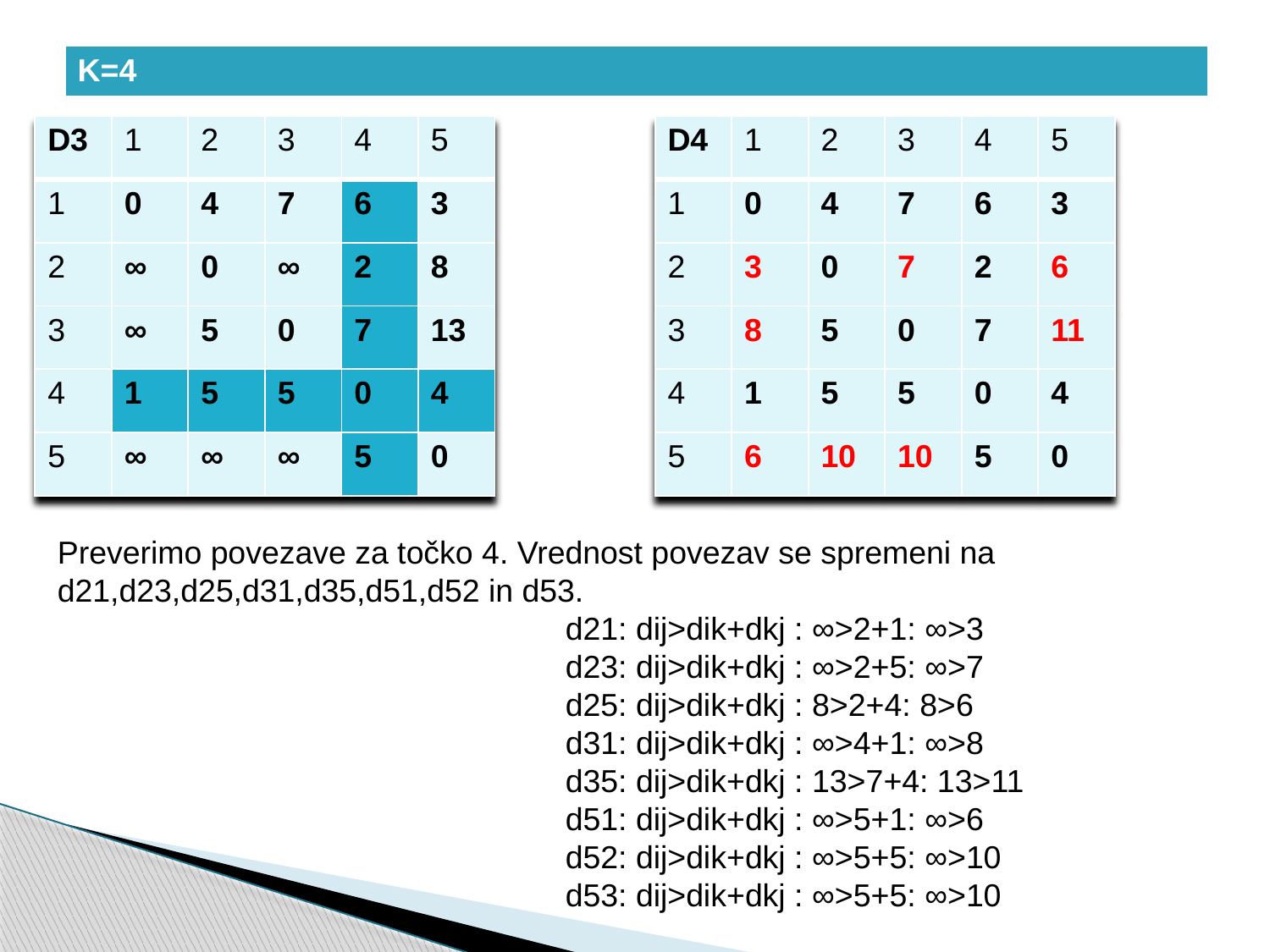

| K=4 |
| --- |
| D3 | 1 | 2 | 3 | 4 | 5 |
| --- | --- | --- | --- | --- | --- |
| 1 | 0 | 4 | 7 | 6 | 3 |
| 2 | ∞ | 0 | ∞ | 2 | 8 |
| 3 | ∞ | 5 | 0 | 7 | 13 |
| 4 | 1 | 5 | 5 | 0 | 4 |
| 5 | ∞ | ∞ | ∞ | 5 | 0 |
| D4 | 1 | 2 | 3 | 4 | 5 |
| --- | --- | --- | --- | --- | --- |
| 1 | 0 | 4 | 7 | 6 | 3 |
| 2 | 3 | 0 | 7 | 2 | 6 |
| 3 | 8 | 5 | 0 | 7 | 11 |
| 4 | 1 | 5 | 5 | 0 | 4 |
| 5 | 6 | 10 | 10 | 5 | 0 |
Preverimo povezave za točko 4. Vrednost povezav se spremeni na d21,d23,d25,d31,d35,d51,d52 in d53.
				d21: dij>dik+dkj : ∞>2+1: ∞>3
				d23: dij>dik+dkj : ∞>2+5: ∞>7
				d25: dij>dik+dkj : 8>2+4: 8>6
				d31: dij>dik+dkj : ∞>4+1: ∞>8
				d35: dij>dik+dkj : 13>7+4: 13>11
				d51: dij>dik+dkj : ∞>5+1: ∞>6
				d52: dij>dik+dkj : ∞>5+5: ∞>10
				d53: dij>dik+dkj : ∞>5+5: ∞>10